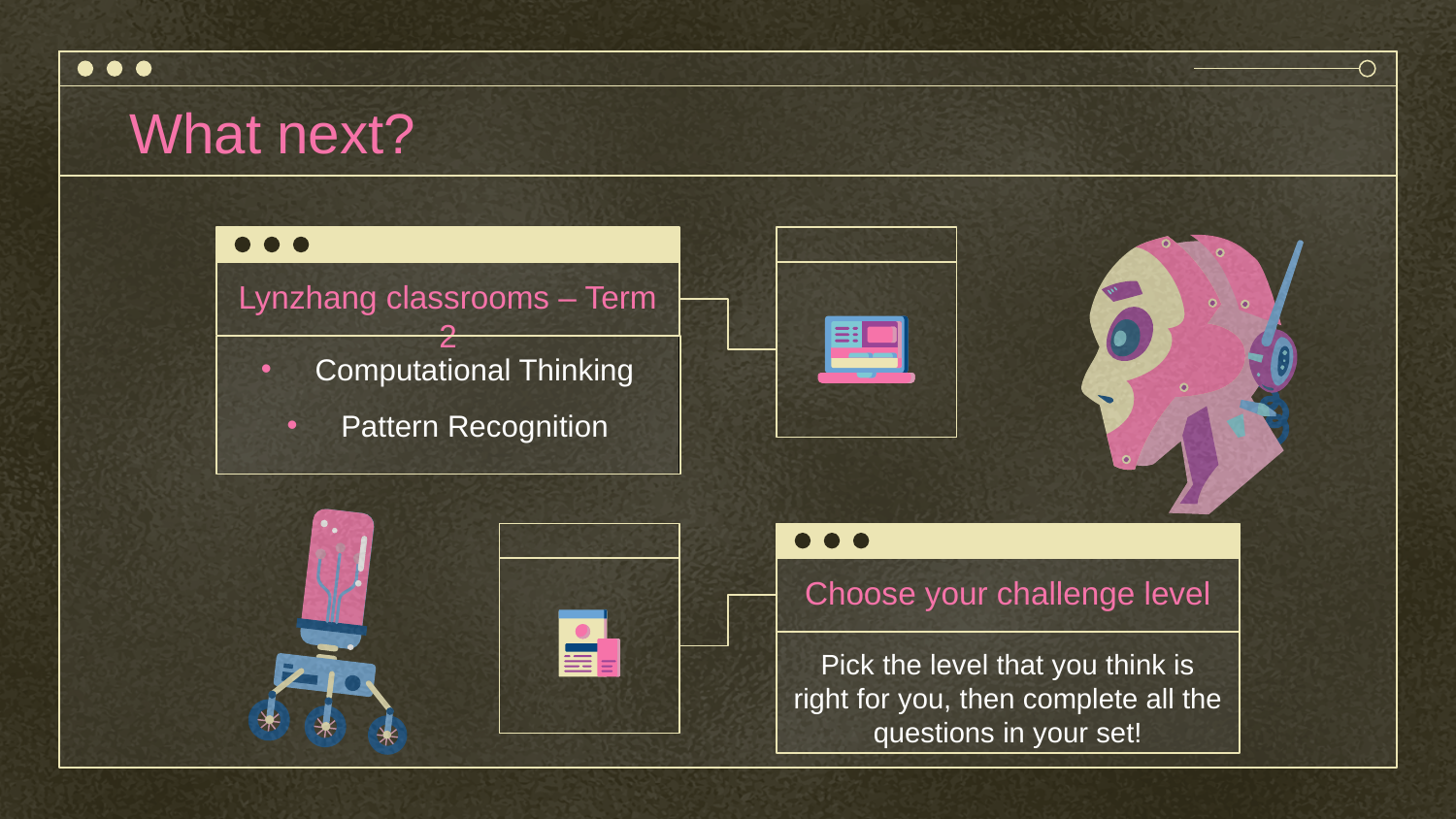

# What next?

Lynzhang classrooms – Term 2

 Computational Thinking
 Pattern Recognition

Choose your challenge level

Pick the level that you think is right for you, then complete all the questions in your set!